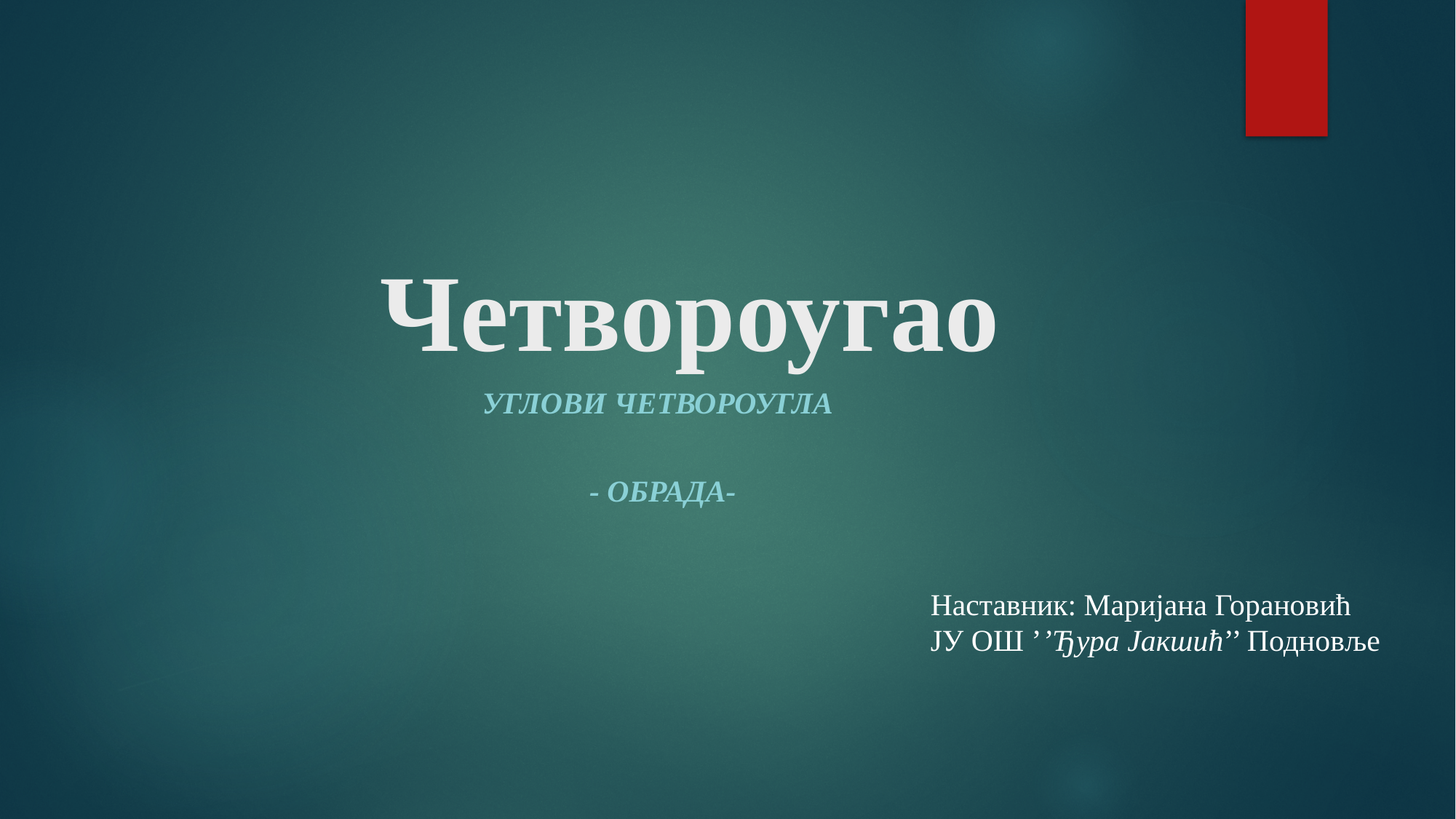

# Четвороугао
Углови четвороугла
              - ОБРАДА-

Наставник: Маријана Горановић
ЈУ ОШ ’’Ђура Јакшић’’ Подновље